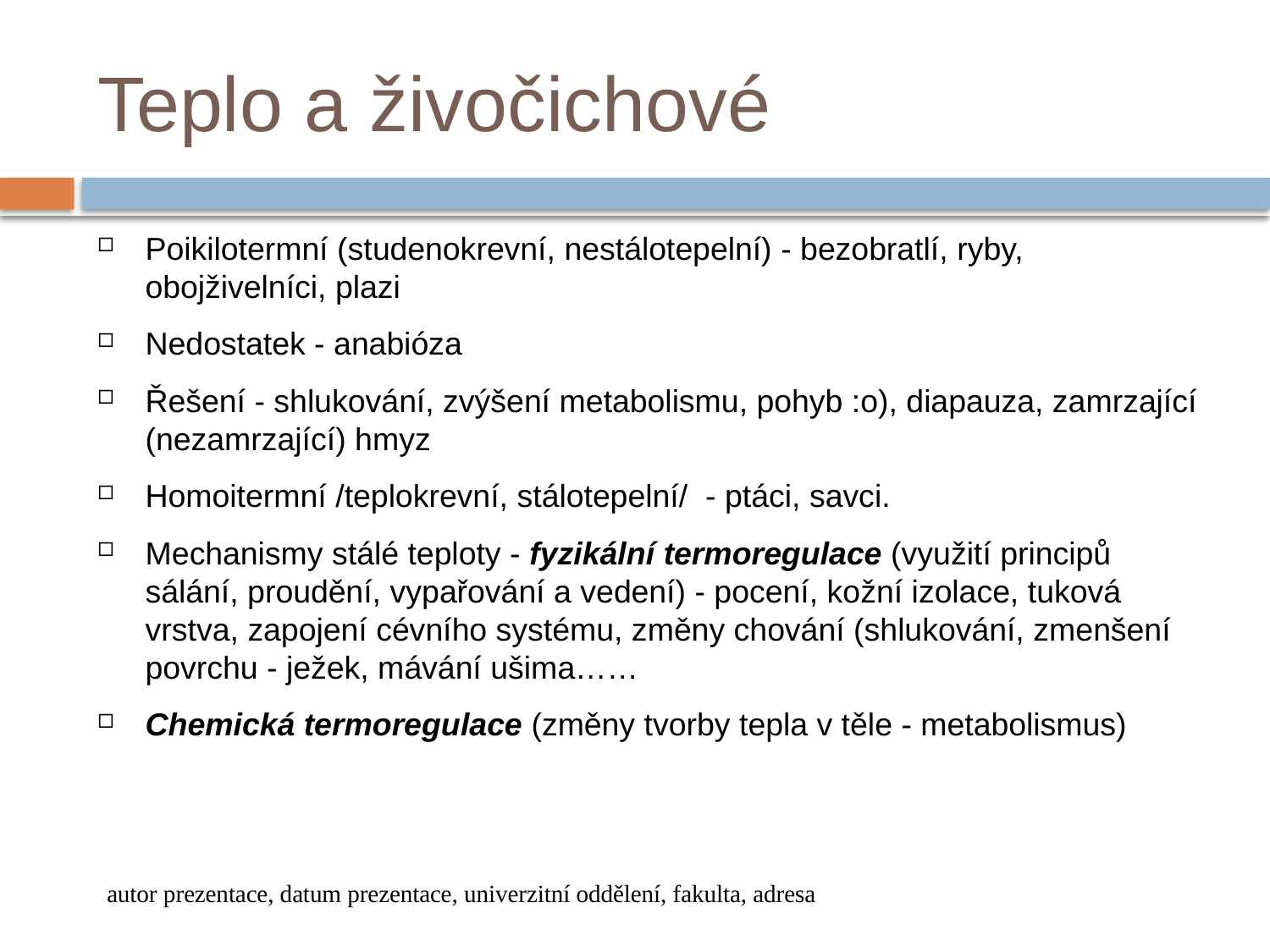

# Teplo a živočichové
Poikilotermní (studenokrevní, nestálotepelní) - bezobratlí, ryby, obojživelníci, plazi
Nedostatek - anabióza
Řešení - shlukování, zvýšení metabolismu, pohyb :o), diapauza, zamrzající (nezamrzající) hmyz
Homoitermní /teplokrevní, stálotepelní/  - ptáci, savci.
Mechanismy stálé teploty - fyzikální termoregulace (využití principů sálání, proudění, vypařování a vedení) - pocení, kožní izolace, tuková vrstva, zapojení cévního systému, změny chování (shlukování, zmenšení povrchu - ježek, mávání ušima……
Chemická termoregulace (změny tvorby tepla v těle - metabolismus)

autor prezentace, datum prezentace, univerzitní oddělení, fakulta, adresa